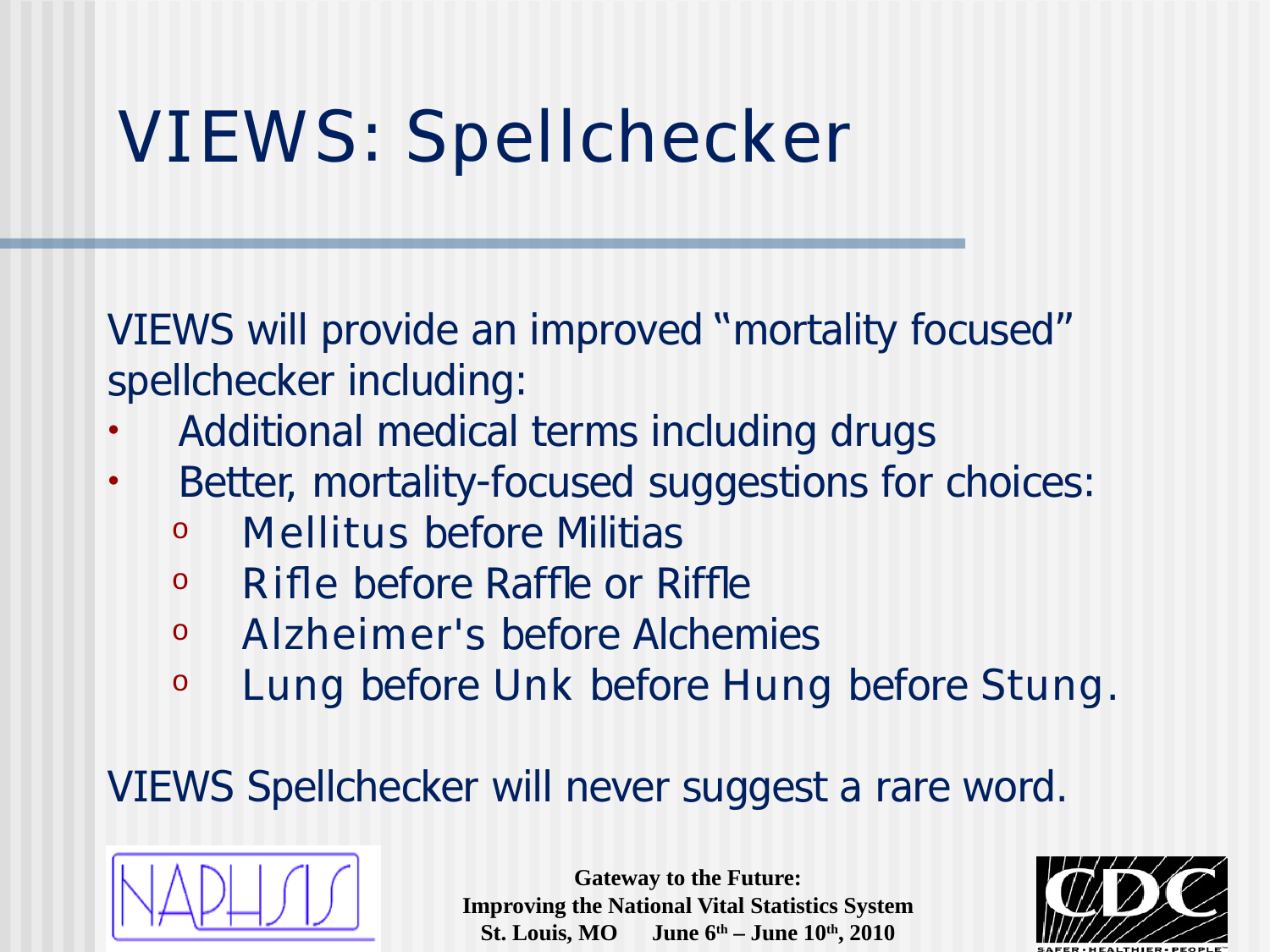

# VIEWS: Spellchecker
VIEWS will provide an improved “mortality focused” spellchecker including:
Additional medical terms including drugs
Better, mortality-focused suggestions for choices:
Mellitus before Militias
Rifle before Raffle or Riffle
Alzheimer's before Alchemies
Lung before Unk before Hung before Stung.

VIEWS Spellchecker will never suggest a rare word.